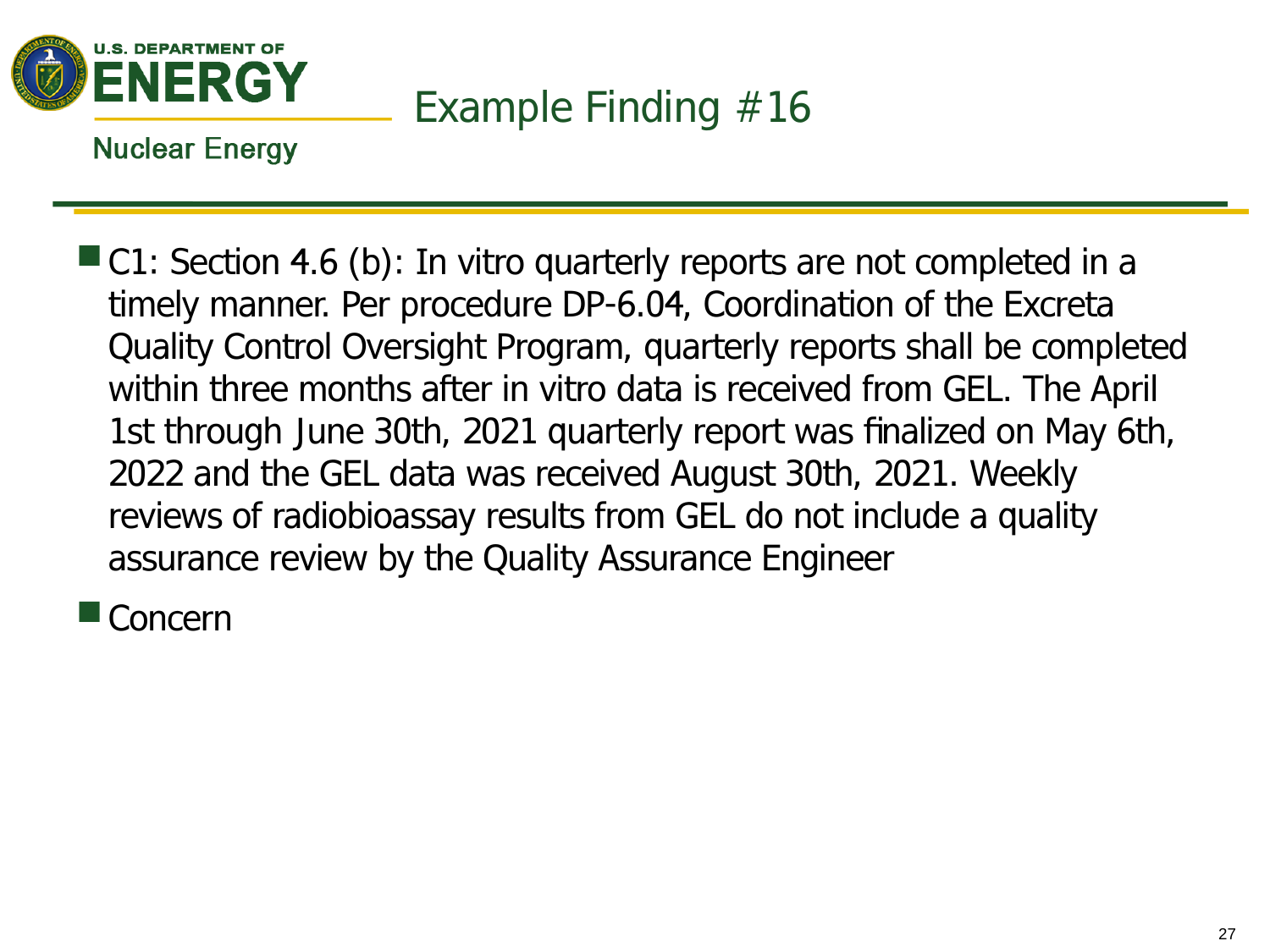

# Example Finding #16
C1: Section 4.6 (b): In vitro quarterly reports are not completed in a timely manner. Per procedure DP-6.04, Coordination of the Excreta Quality Control Oversight Program, quarterly reports shall be completed within three months after in vitro data is received from GEL. The April 1st through June 30th, 2021 quarterly report was finalized on May 6th, 2022 and the GEL data was received August 30th, 2021. Weekly reviews of radiobioassay results from GEL do not include a quality assurance review by the Quality Assurance Engineer
Concern